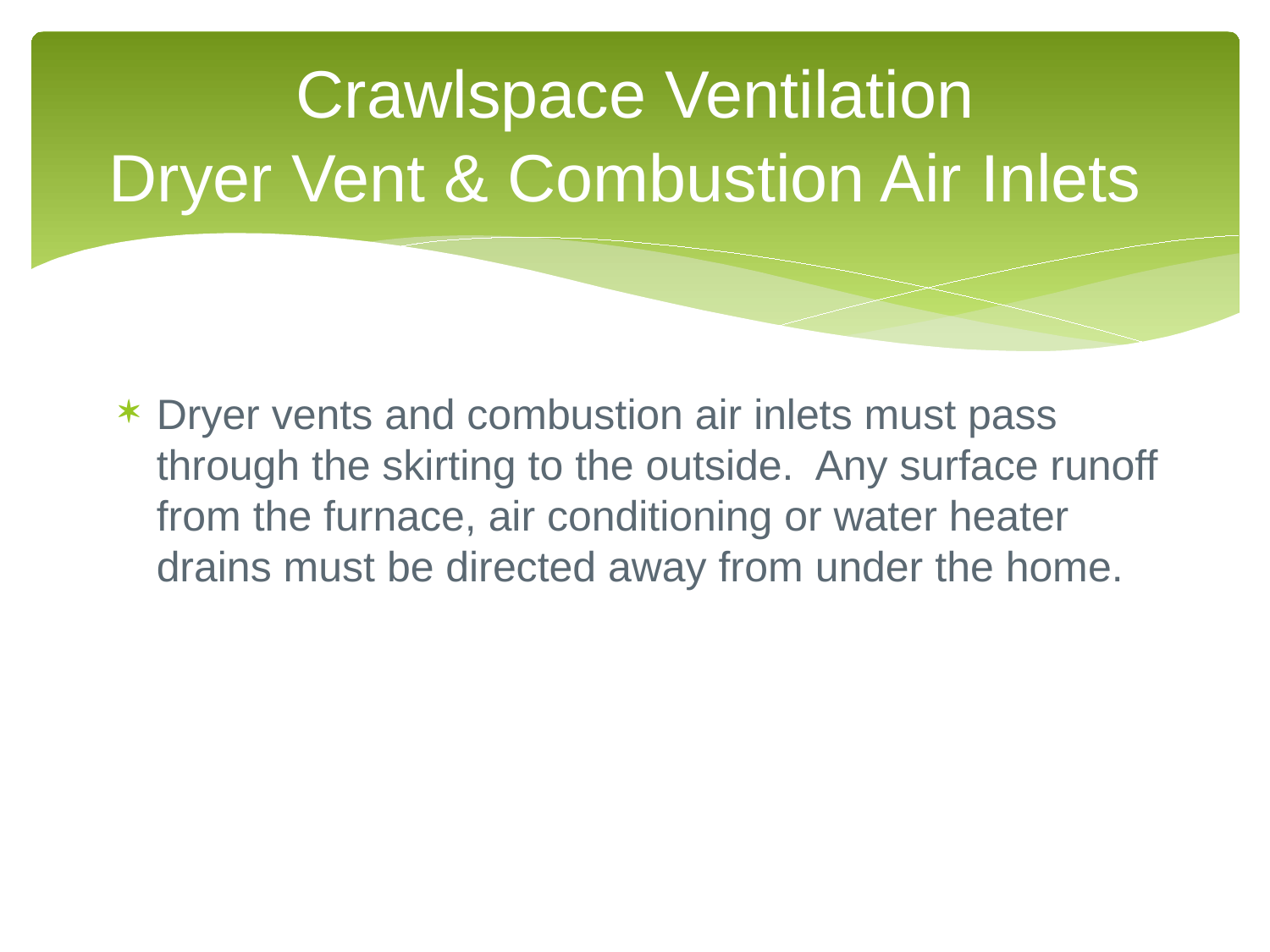

# Crawlspace Ventilation Dryer Vent & Combustion Air Inlets
Dryer vents and combustion air inlets must pass through the skirting to the outside.  Any surface runoff from the furnace, air conditioning or water heater drains must be directed away from under the home.